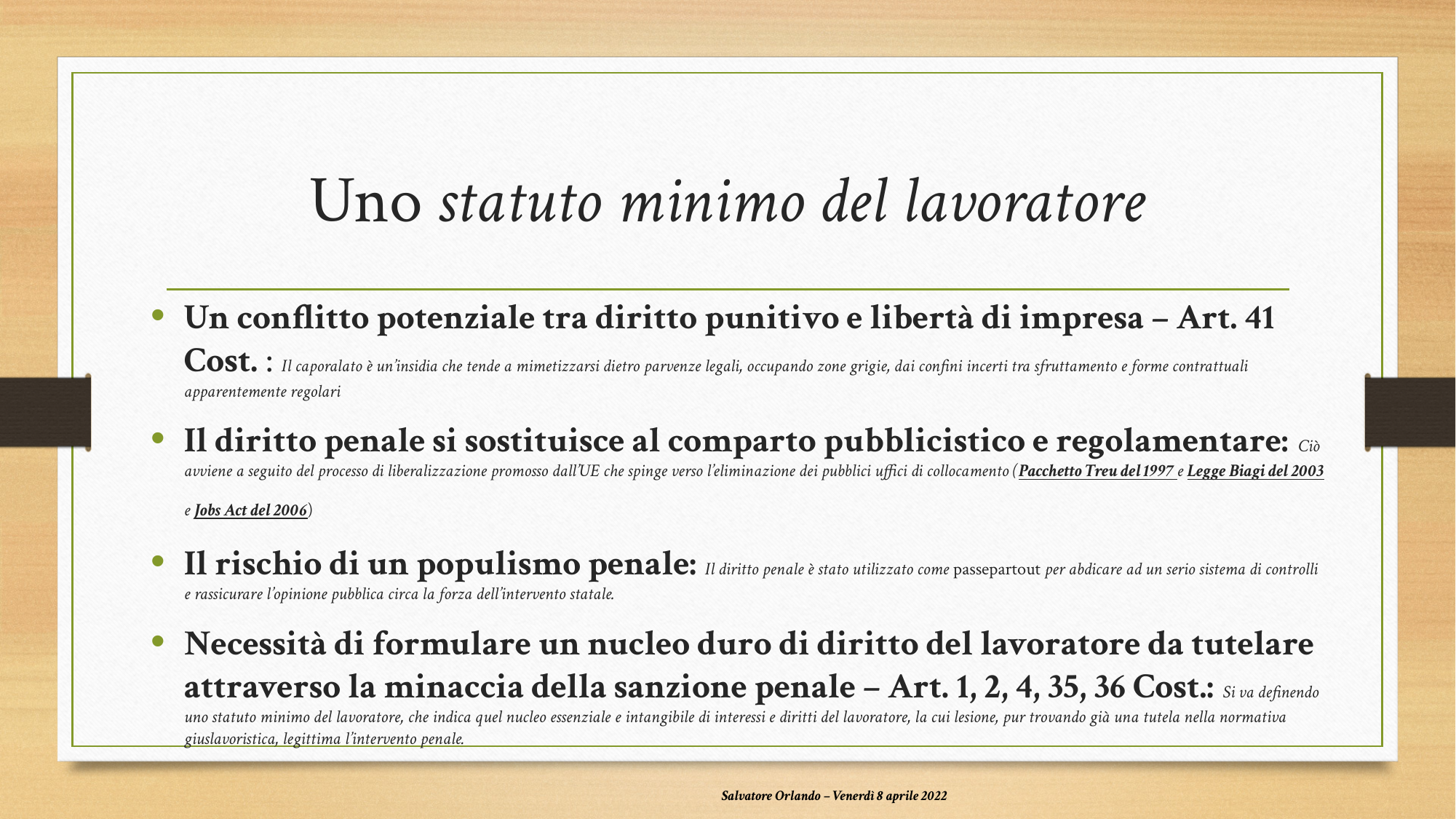

# Uno statuto minimo del lavoratore
Un conflitto potenziale tra diritto punitivo e libertà di impresa – Art. 41 Cost. : Il caporalato è un’insidia che tende a mimetizzarsi dietro parvenze legali, occupando zone grigie, dai confini incerti tra sfruttamento e forme contrattuali apparentemente regolari
Il diritto penale si sostituisce al comparto pubblicistico e regolamentare: Ciò avviene a seguito del processo di liberalizzazione promosso dall’UE che spinge verso l’eliminazione dei pubblici uffici di collocamento (Pacchetto Treu del 1997 e Legge Biagi del 2003 e Jobs Act del 2006)
Il rischio di un populismo penale: Il diritto penale è stato utilizzato come passepartout per abdicare ad un serio sistema di controlli e rassicurare l’opinione pubblica circa la forza dell’intervento statale.
Necessità di formulare un nucleo duro di diritto del lavoratore da tutelare attraverso la minaccia della sanzione penale – Art. 1, 2, 4, 35, 36 Cost.: Si va definendo uno statuto minimo del lavoratore, che indica quel nucleo essenziale e intangibile di interessi e diritti del lavoratore, la cui lesione, pur trovando già una tutela nella normativa giuslavoristica, legittima l’intervento penale.

Salvatore Orlando – Venerdì 8 aprile 2022